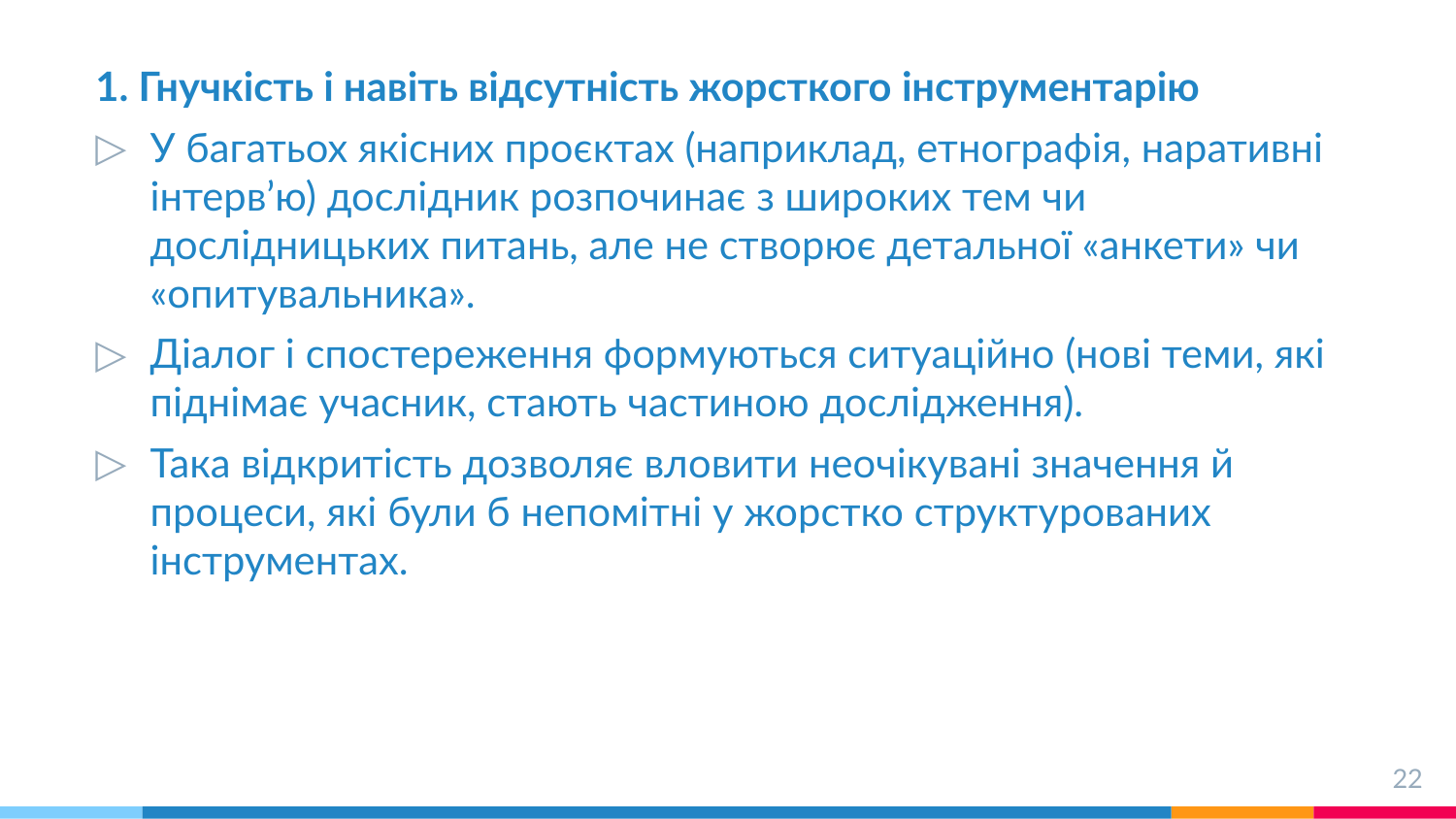

1. Гнучкість і навіть відсутність жорсткого інструментарію
У багатьох якісних проєктах (наприклад, етнографія, наративні інтерв’ю) дослідник розпочинає з широких тем чи дослідницьких питань, але не створює детальної «анкети» чи «опитувальника».
Діалог і спостереження формуються ситуаційно (нові теми, які піднімає учасник, стають частиною дослідження).
Така відкритість дозволяє вловити неочікувані значення й процеси, які були б непомітні у жорстко структурованих інструментах.
22